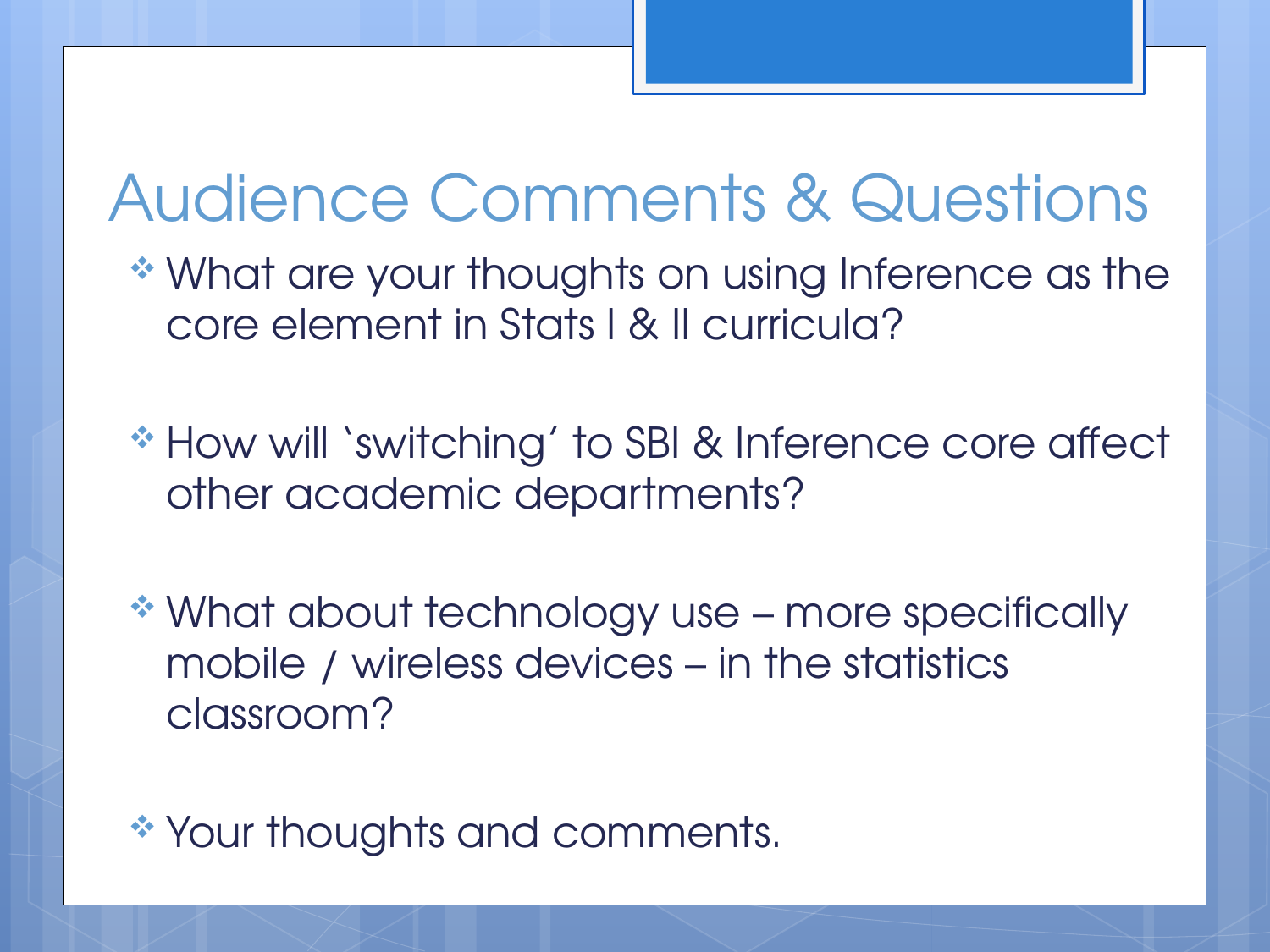

# Audience Comments & Questions
What are your thoughts on using Inference as the core element in Stats I & II curricula?

How will ‘switching’ to SBI & Inference core affect other academic departments?

What about technology use – more specifically mobile / wireless devices – in the statistics classroom?

Your thoughts and comments.